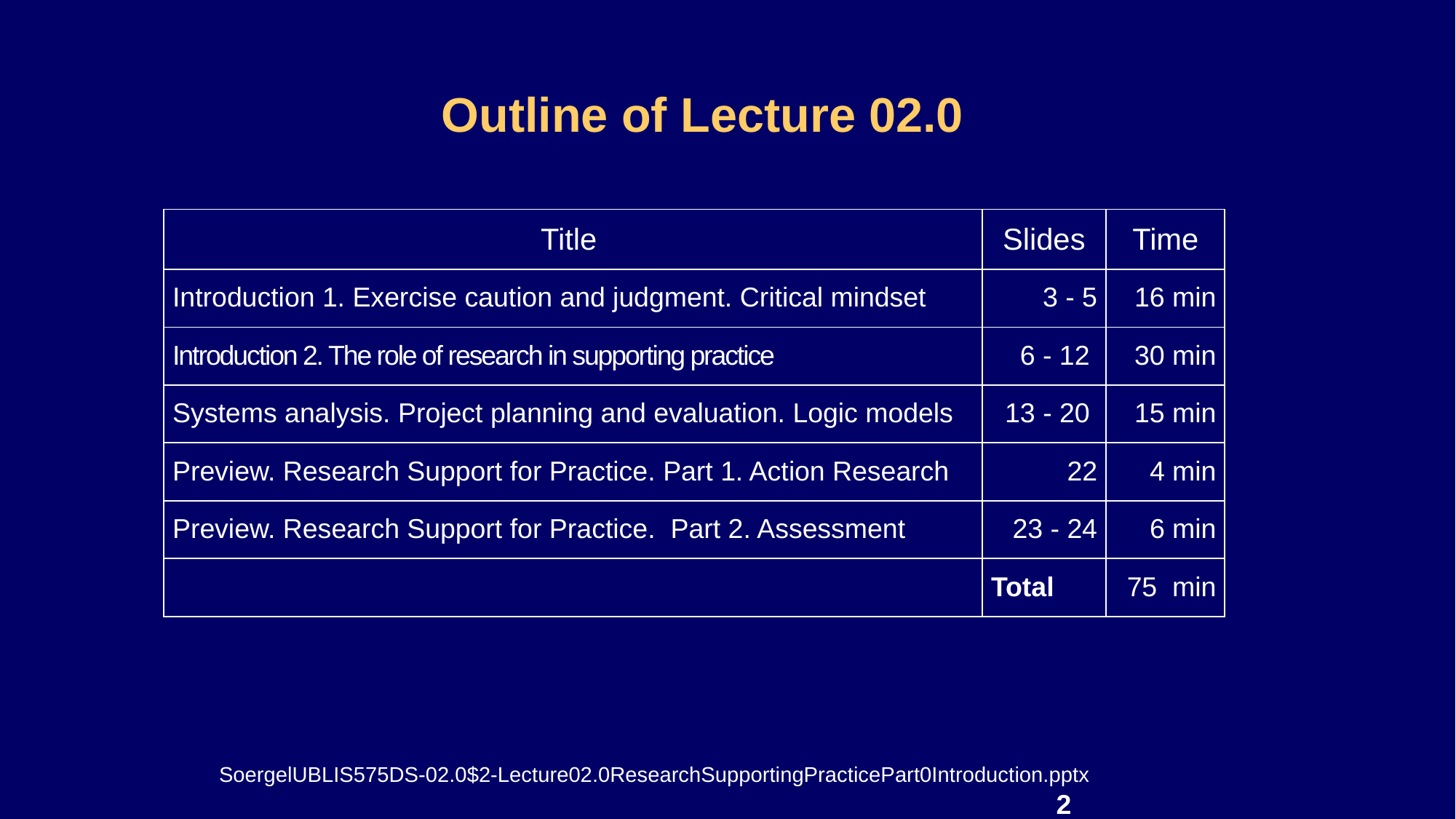

# Outline of Lecture 02.0
| Title | Slides | Time |
| --- | --- | --- |
| Introduction 1. Exercise caution and judgment. Critical mindset | 3 - 5 | 16 min |
| Introduction 2. The role of research in supporting practice | 6 - 12 | 30 min |
| Systems analysis. Project planning and evaluation. Logic models | 13 - 20 | 15 min |
| Preview. Research Support for Practice. Part 1. Action Research | 22 | 4 min |
| Preview. Research Support for Practice. Part 2. Assessment | 23 - 24 | 6 min |
|  | Total | 75 min |
SoergelUBLIS575DS-02.0$2-Lecture02.0ResearchSupportingPracticePart0Introduction.pptx
2